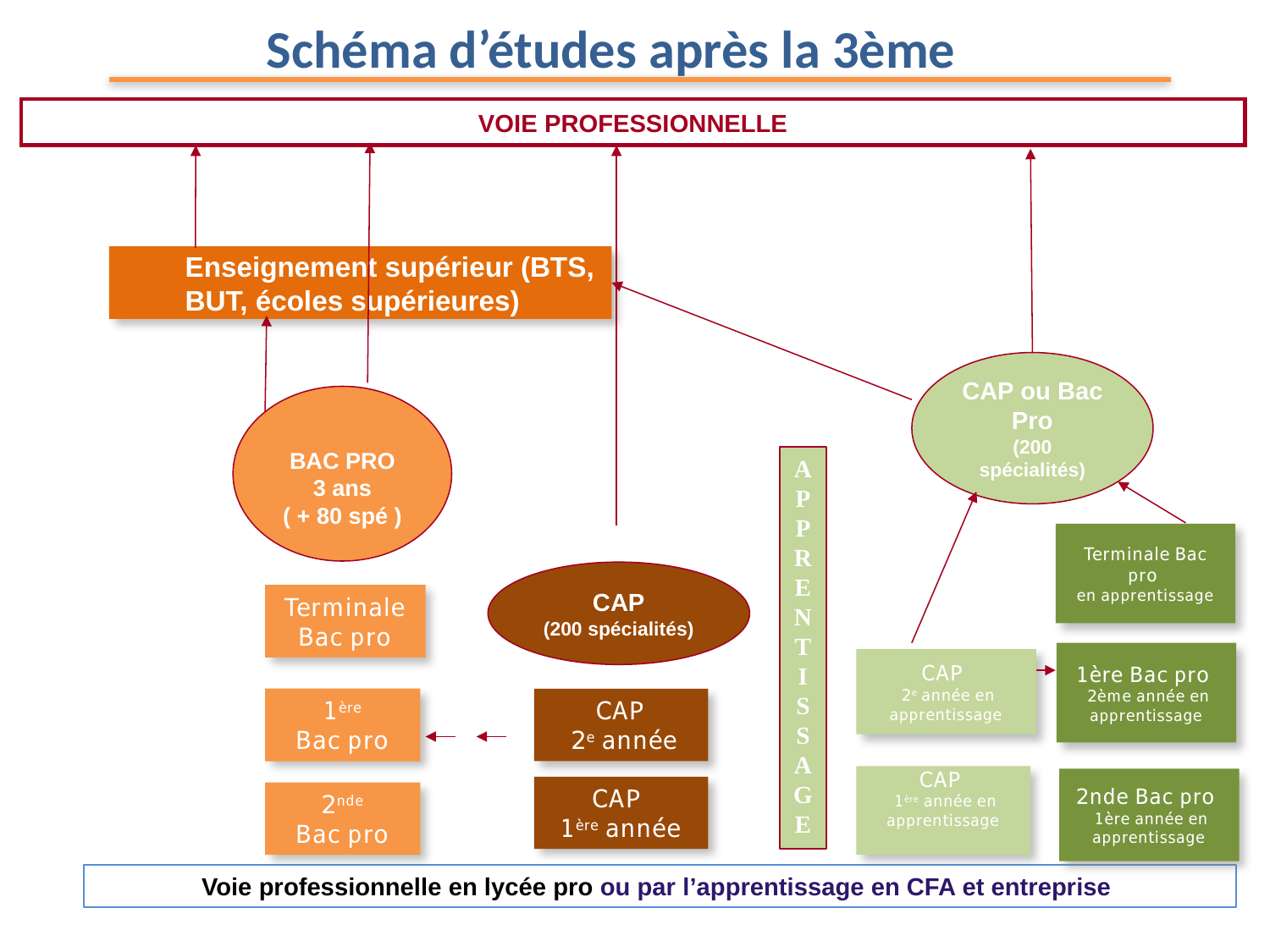

Schéma d’études après la 3ème
VOIE PROFESSIONNELLE

Enseignement supérieur (BTS, BUT, écoles supérieures)

CAP ou Bac Pro
(200 spécialités)

BAC PRO
3 ans
( + 80 spé )
APPRENTISSAGE

Terminale Bac pro
en apprentissage
CAP
(200 spécialités)
Terminale Bac pro
1ère Bac pro
 2ème année en apprentissage
CAP
 2e année en apprentissage
1ère
Bac pro
CAP
 2e année
CAP
 1ère année en apprentissage

2nde Bac pro
 1ère année en apprentissage
CAP
1ère année
2nde
Bac pro
Voie professionnelle en lycée pro ou par l’apprentissage en CFA et entreprise